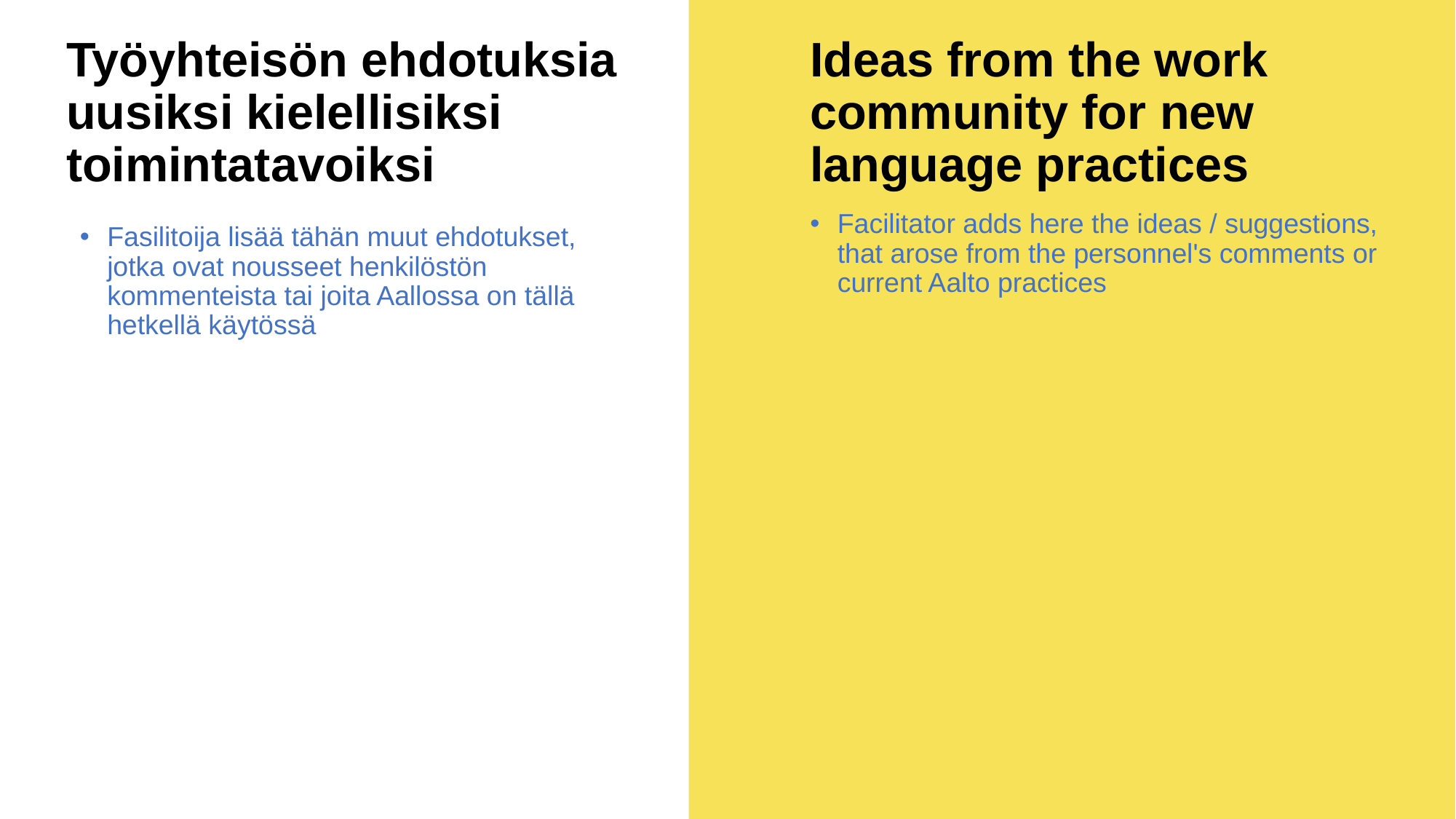

# Työyhteisön ehdotuksia uusiksi kielellisiksi toimintatavoiksi
Ideas from the work community for new language practices
Facilitator adds here the ideas / suggestions, that arose from the personnel's comments or current Aalto practices
Fasilitoija lisää tähän muut ehdotukset, jotka ovat nousseet henkilöstön kommenteista tai joita Aallossa on tällä hetkellä käytössä